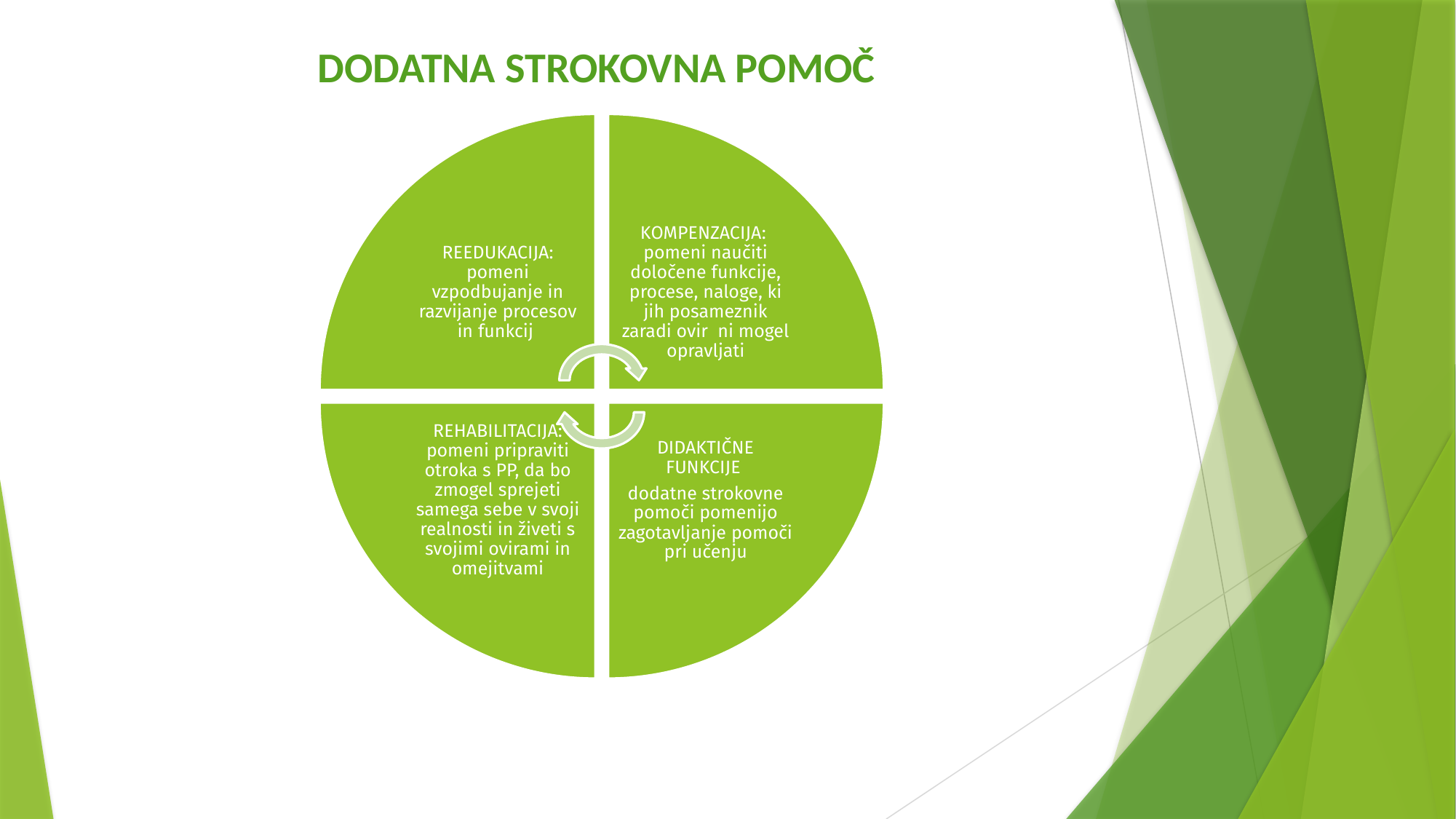

# DODATNA STROKOVNA POMOČ
REEDUKACIJA: pomeni vzpodbujanje in razvijanje procesov in funkcij
KOMPENZACIJA:  pomeni naučiti določene funkcije, procese, naloge, ki jih posameznik zaradi ovir  ni mogel opravljati
DIDAKTIČNE FUNKCIJE
dodatne strokovne pomoči pomenijo zagotavljanje pomoči pri učenju
REHABILITACIJA: pomeni pripraviti otroka s PP, da bo zmogel sprejeti samega sebe v svoji realnosti in živeti s svojimi ovirami in omejitvami